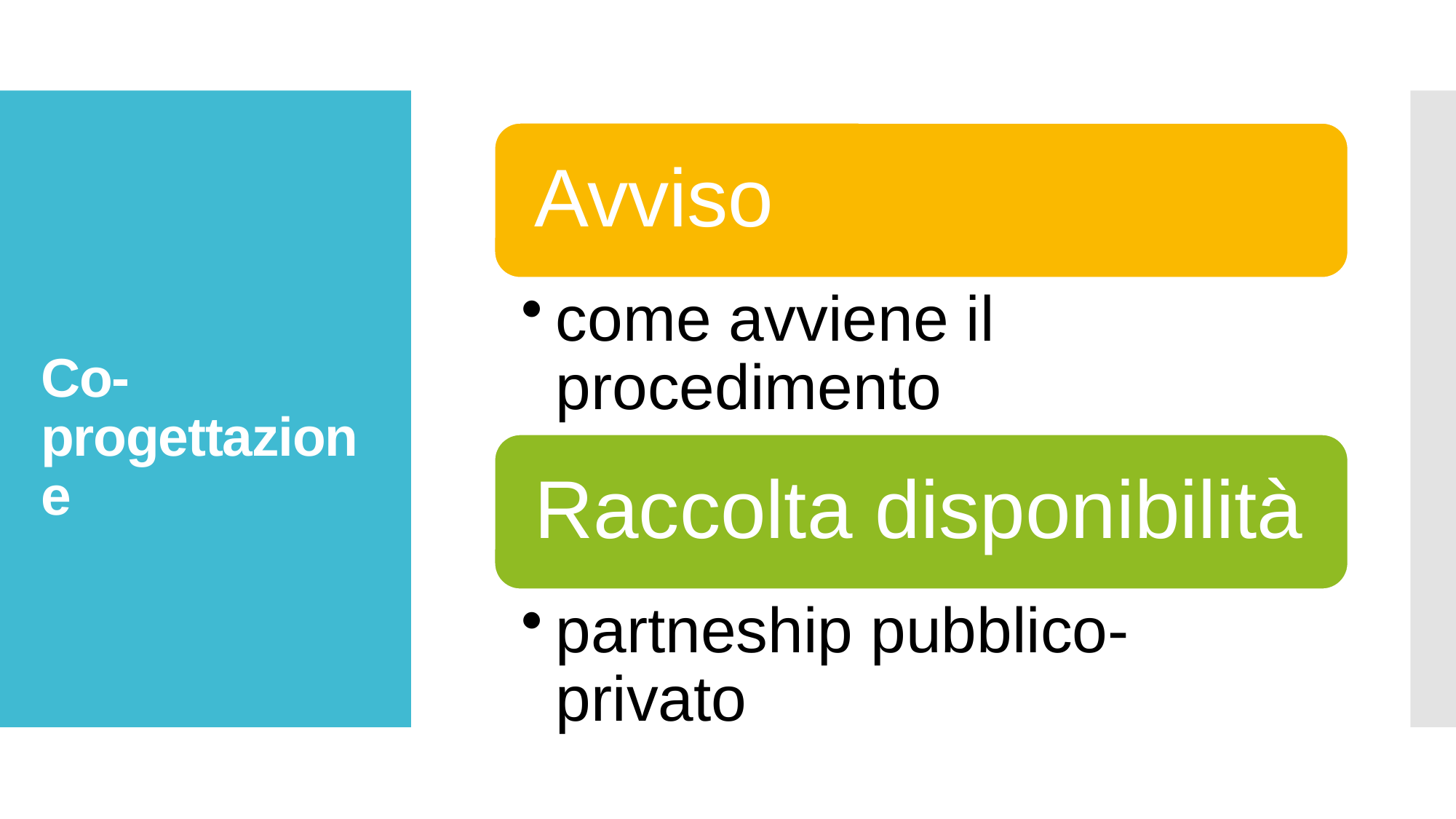

Avviso
come avviene il procedimento
Raccolta disponibilità
partneship pubblico-privato
# Co-progettazione